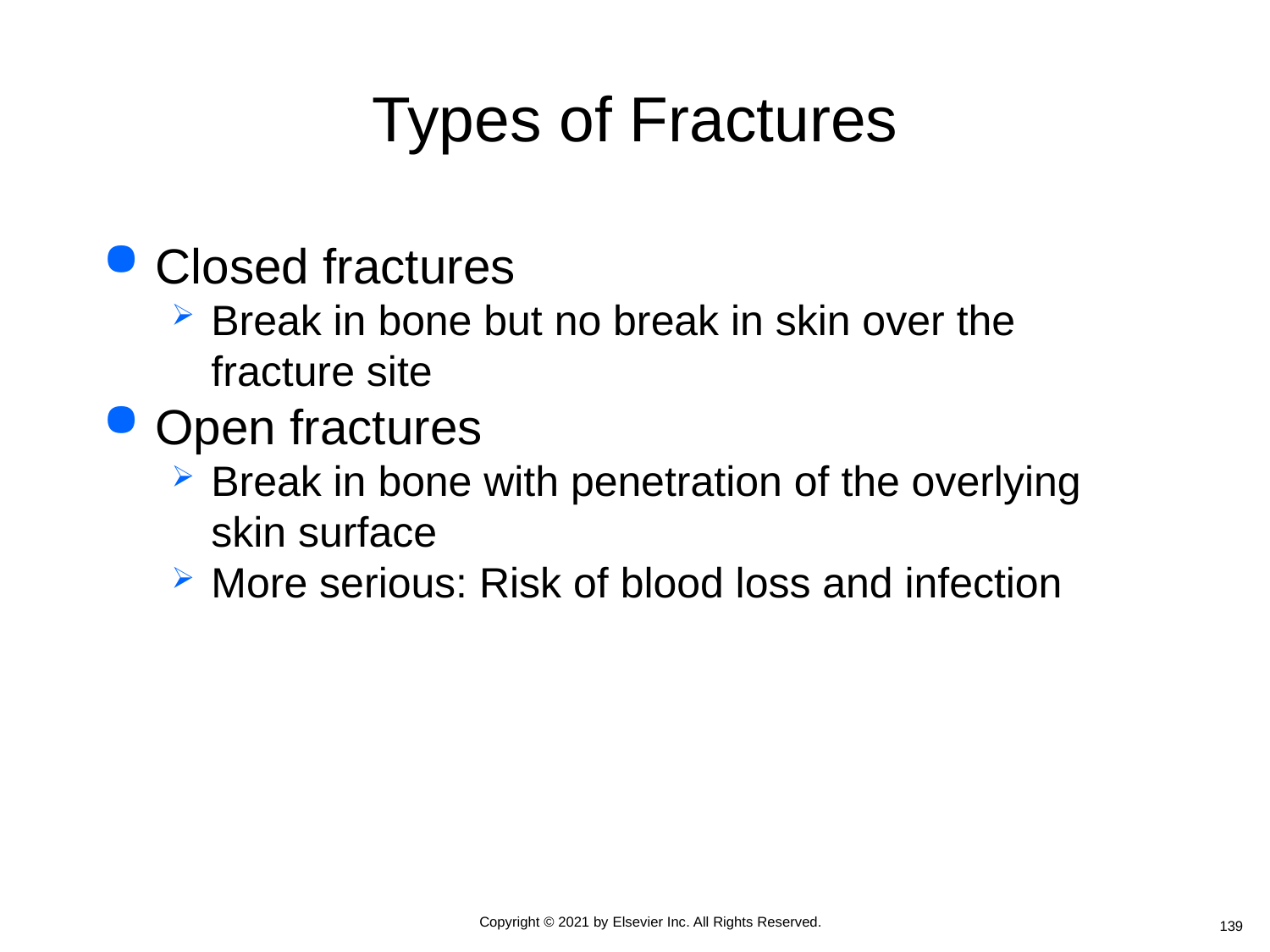

# Types of Fractures
Closed fractures
Break in bone but no break in skin over the fracture site
Open fractures
Break in bone with penetration of the overlying skin surface
More serious: Risk of blood loss and infection

139